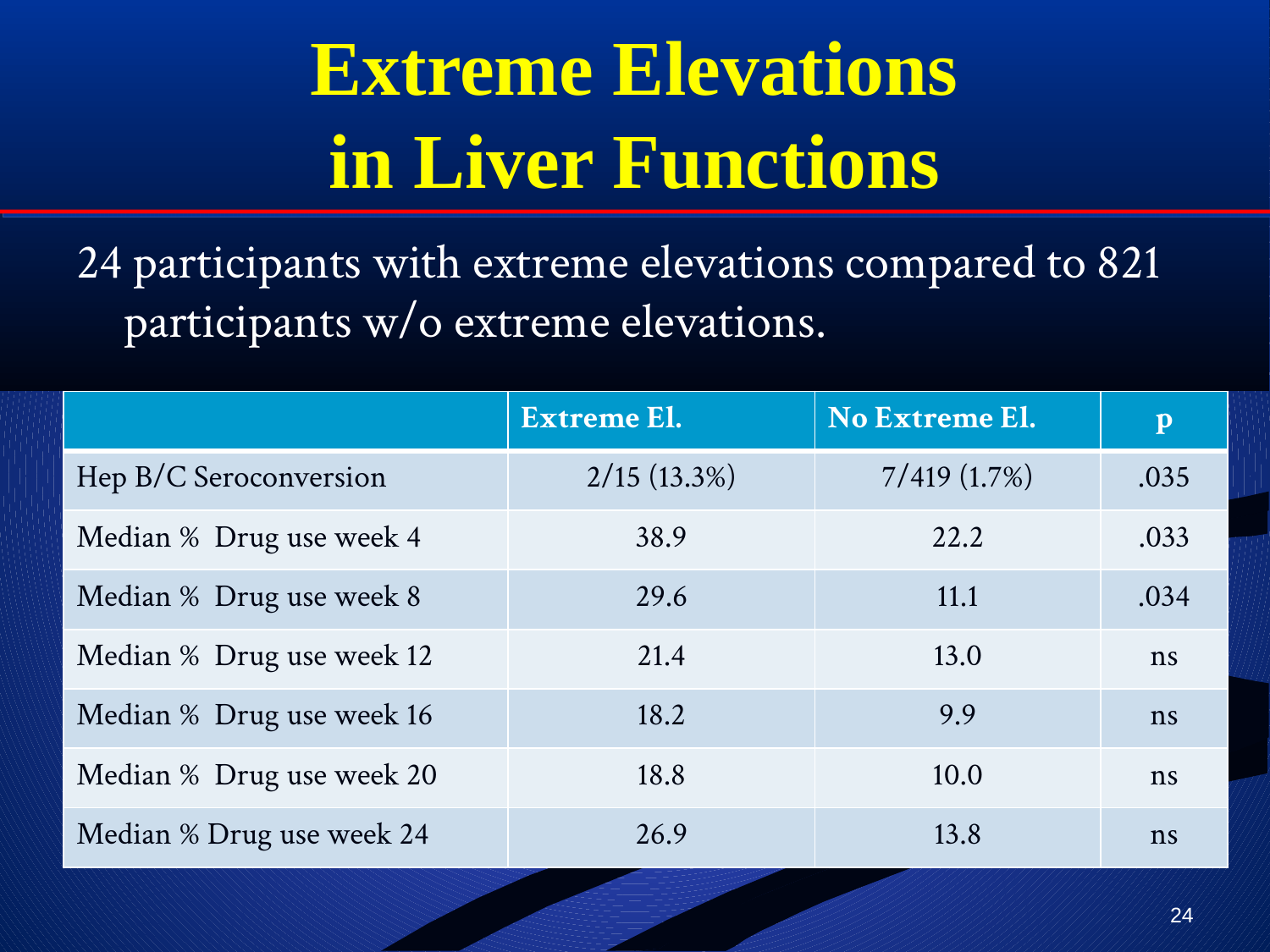

# Extreme Elevations in Liver Functions

24 participants with extreme elevations compared to 821 participants w/o extreme elevations.
|  | Extreme El. | No Extreme El. | p |
| --- | --- | --- | --- |
| Hep B/C Seroconversion | 2/15 (13.3%) | 7/419 (1.7%) | .035 |
| Median % Drug use week 4 | 38.9 | 22.2 | .033 |
| Median % Drug use week 8 | 29.6 | 11.1 | .034 |
| Median % Drug use week 12 | 21.4 | 13.0 | ns |
| Median % Drug use week 16 | 18.2 | 9.9 | ns |
| Median % Drug use week 20 | 18.8 | 10.0 | ns |
| Median % Drug use week 24 | 26.9 | 13.8 | ns |
24